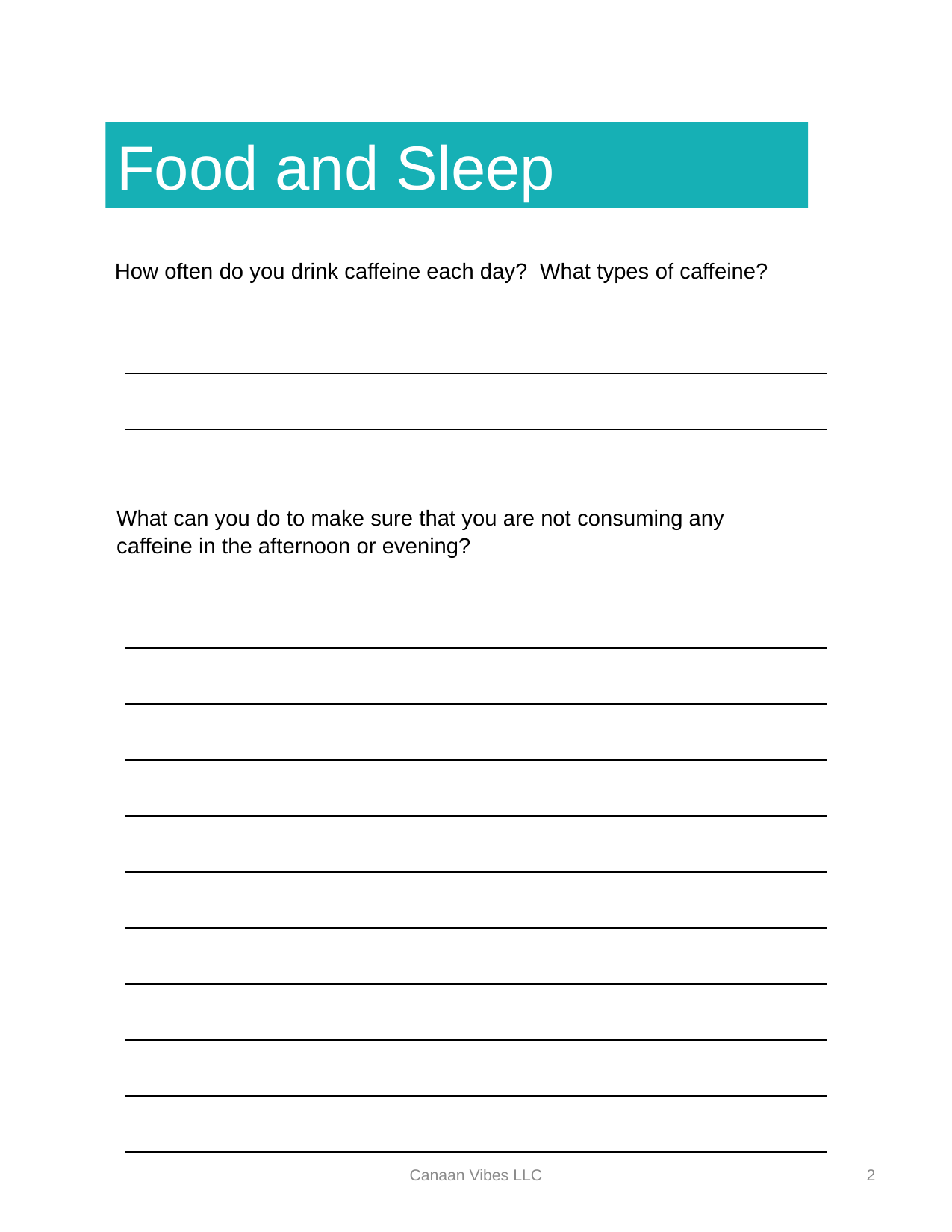

Food and Sleep
How often do you drink caffeine each day?  What types of caffeine?
|  |
| --- |
|  |
What can you do to make sure that you are not consuming any caffeine in the afternoon or evening?
|  |
| --- |
|  |
|  |
|  |
|  |
|  |
|  |
|  |
|  |
|  |
Canaan Vibes LLC
2